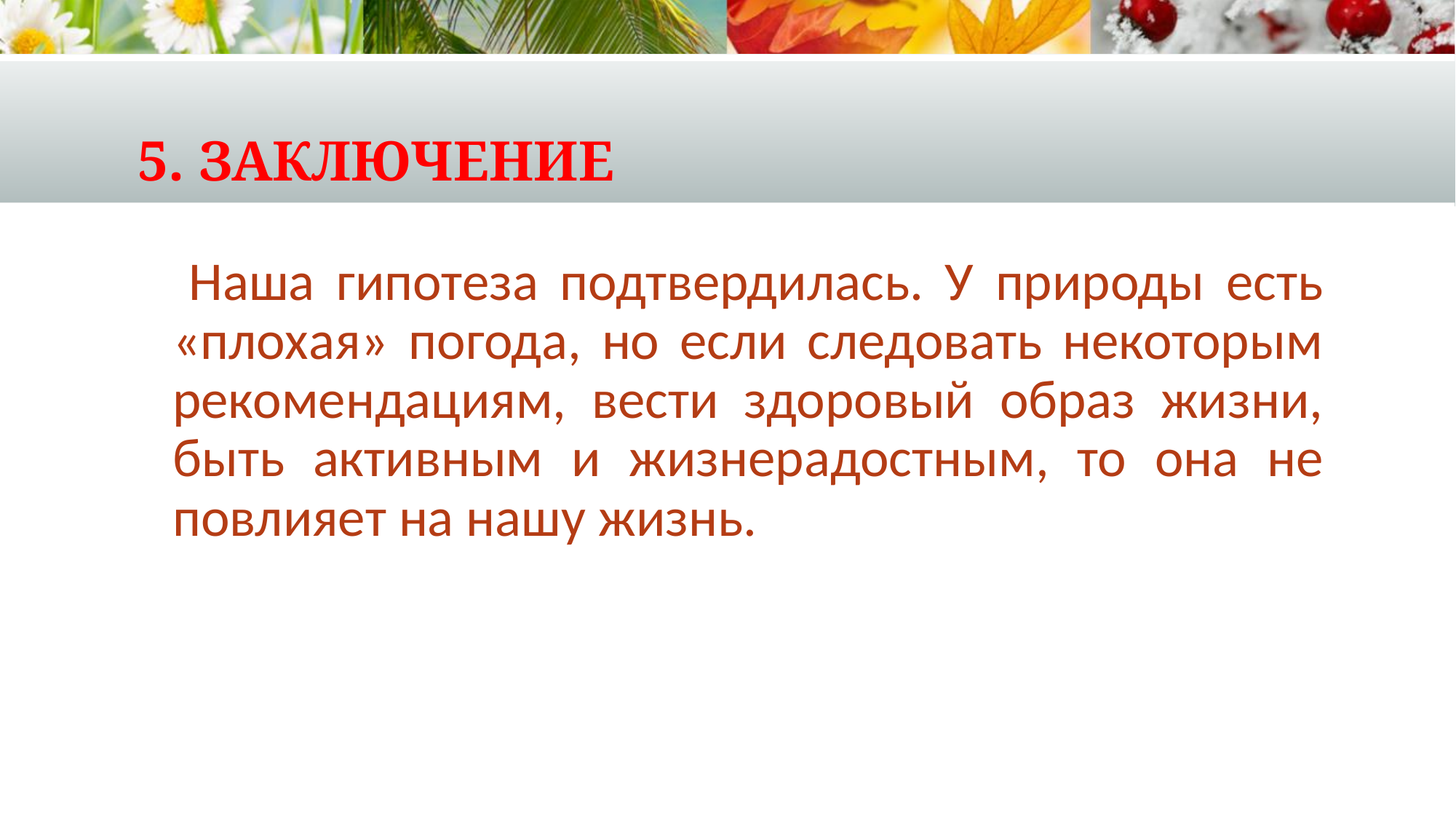

# 5. Заключение
  Наша гипотеза подтвердилась. У природы есть «плохая» погода, но если следовать некоторым рекомендациям, вести здоровый образ жизни, быть активным и жизнерадостным, то она не повлияет на нашу жизнь.